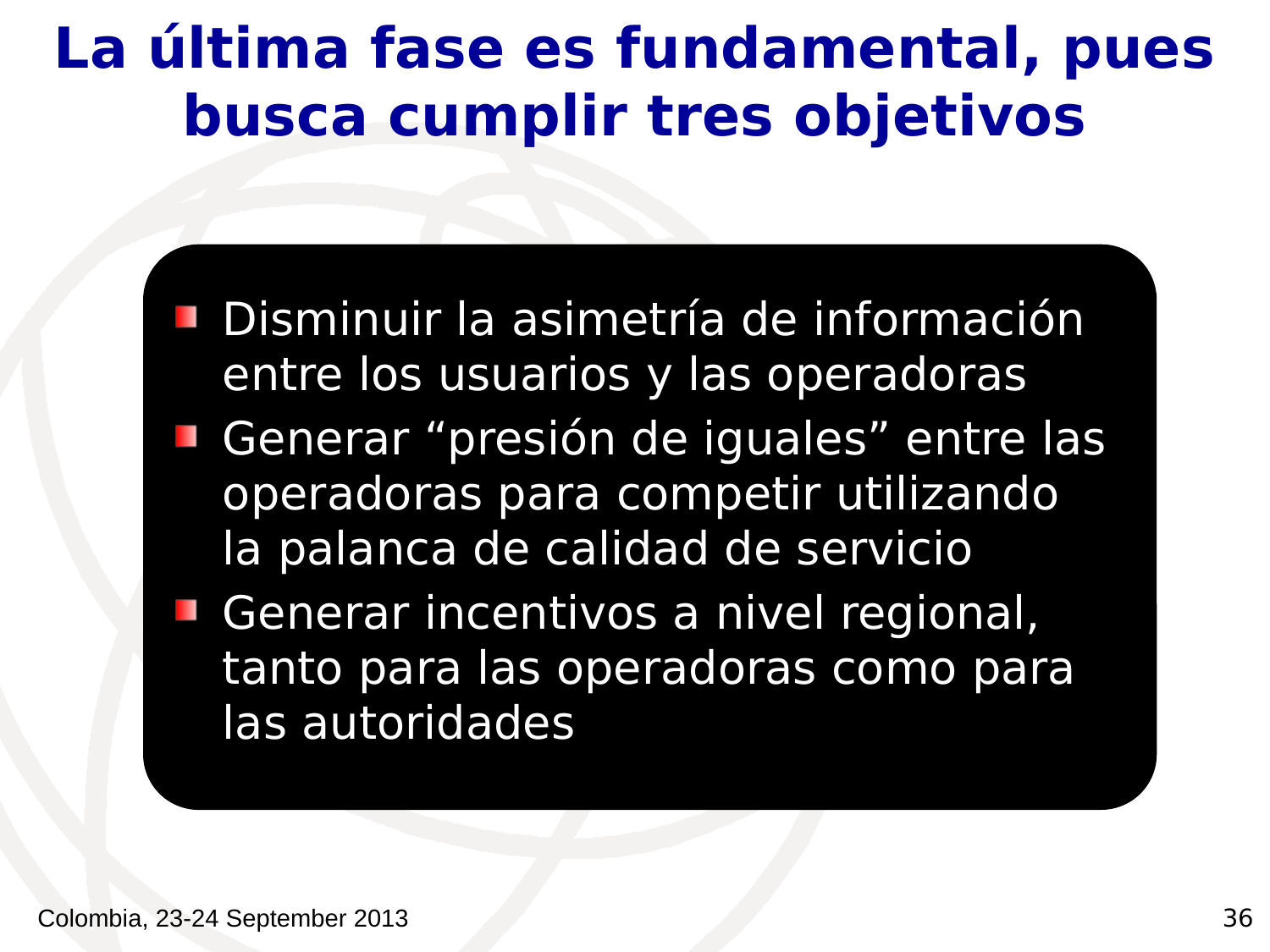

# La última fase es fundamental, pues busca cumplir tres objetivos

Disminuir la asimetría de información entre los usuarios y las operadoras
Generar “presión de iguales” entre las operadoras para competir utilizando la palanca de calidad de servicio
Generar incentivos a nivel regional, tanto para las operadoras como para las autoridades
Colombia, 23-24 September 2013
36